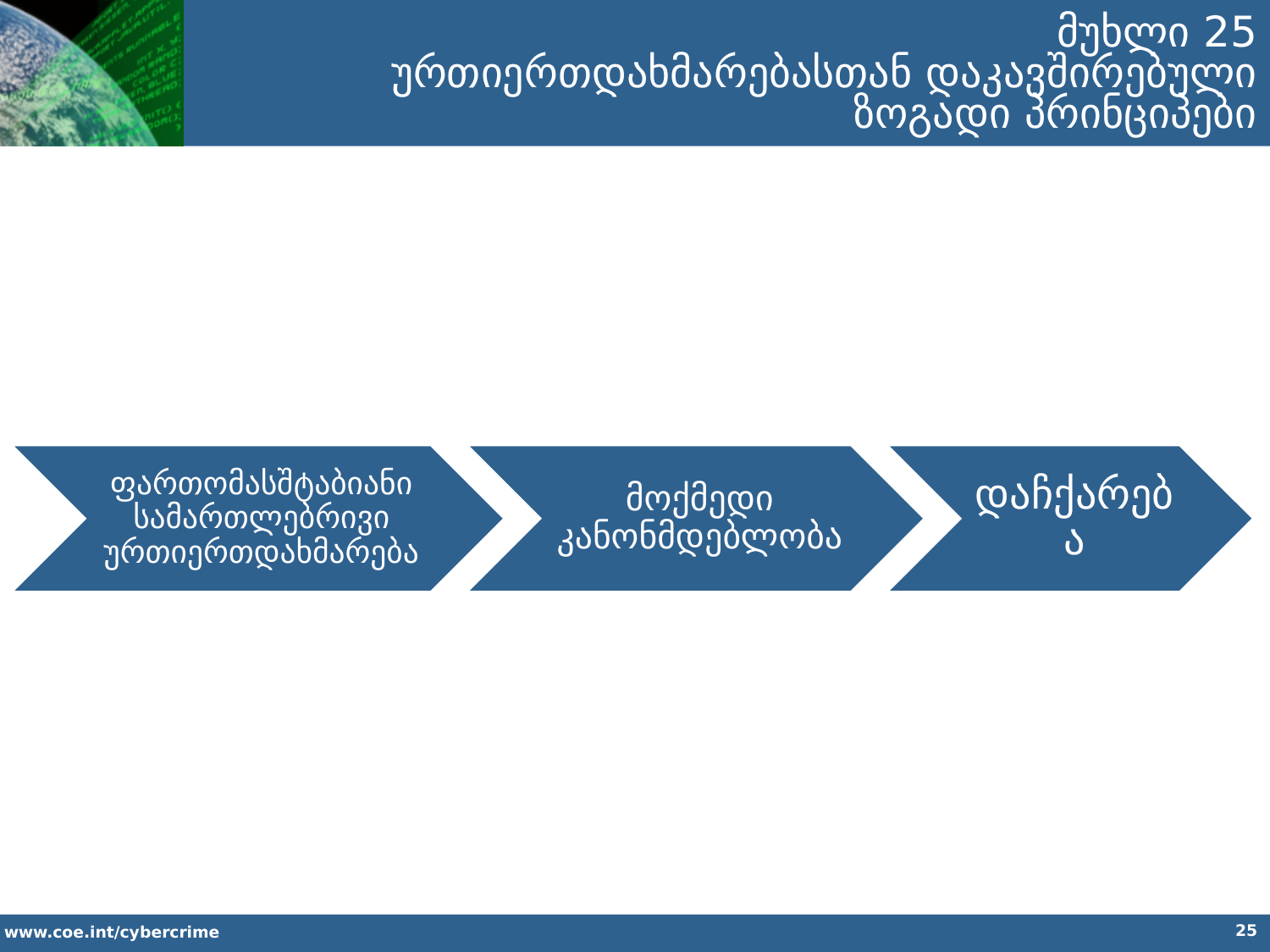

მუხლი 25
ურთიერთდახმარებასთან დაკავშირებული ზოგადი პრინციპები
ფართომასშტაბიანი სამართლებრივი ურთიერთდახმარება
მოქმედი კანონმდებლობა
დაჩქარება
25